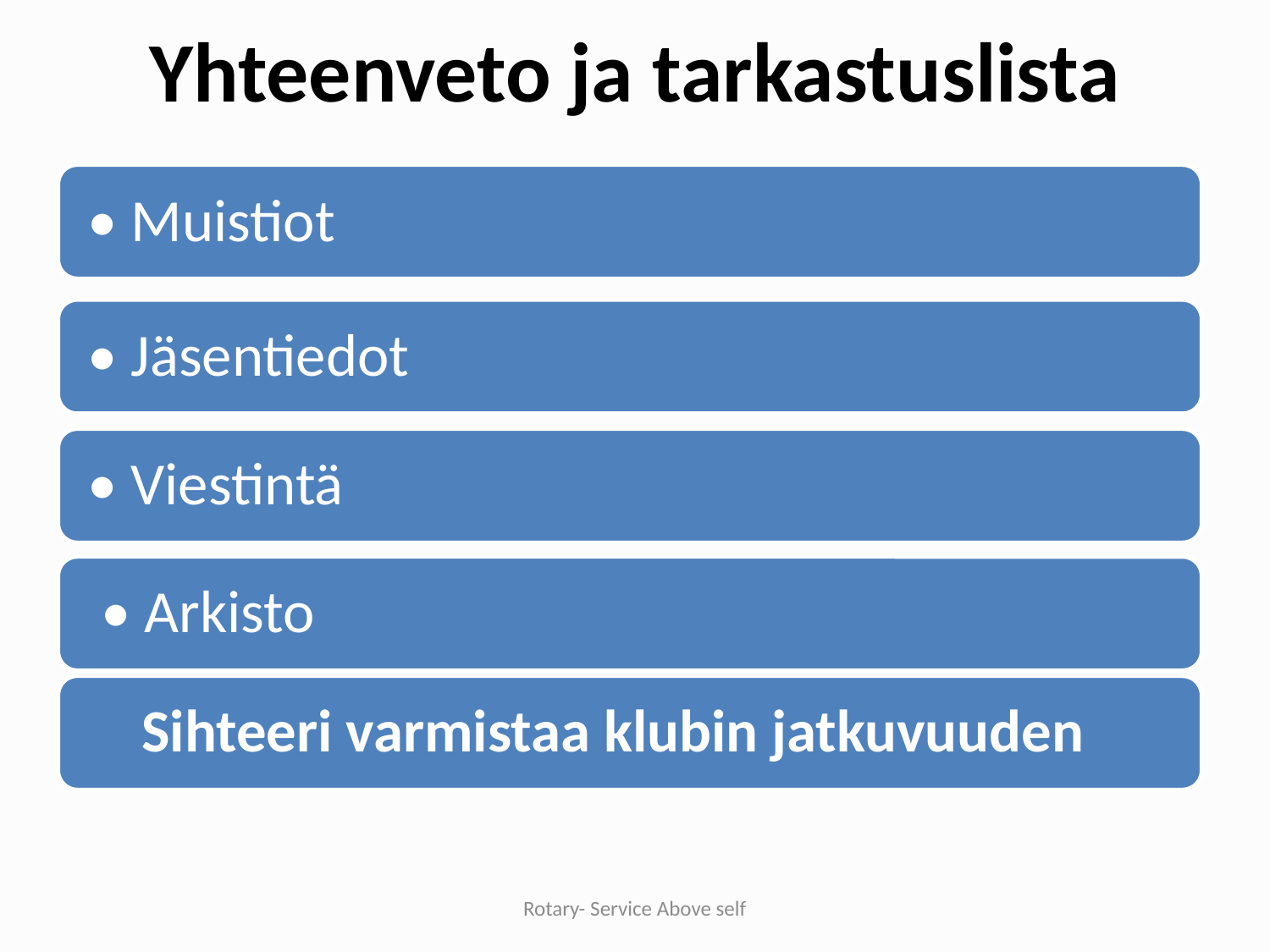

# Yhteenveto ja tarkastuslista
• Muistiot
• Jäsentiedot
• Viestintä
 • Arkisto
    Sihteeri varmistaa klubin jatkuvuuden
Rotary- Service Above self